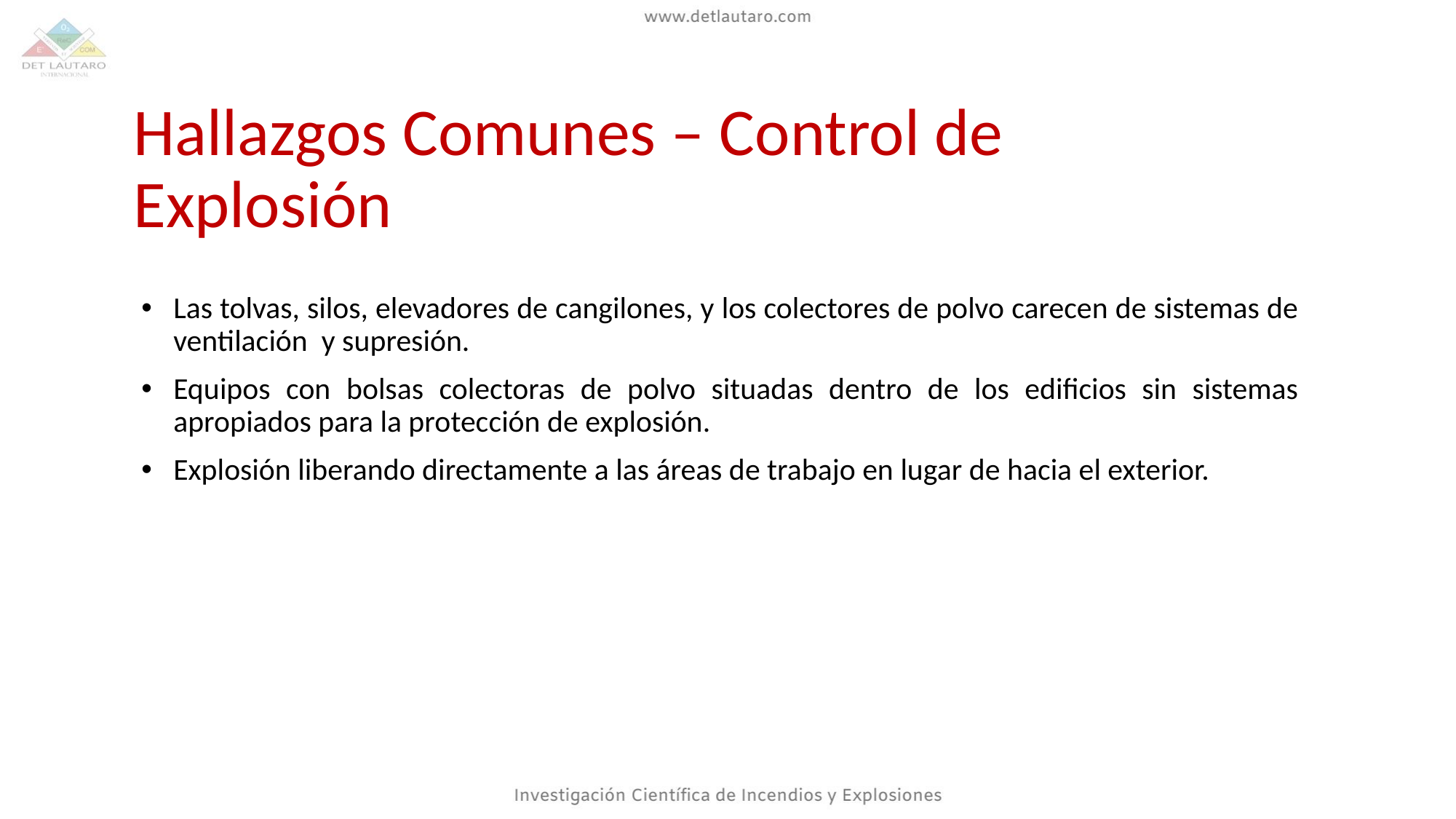

Hallazgos Comunes – Control de Explosión
Las tolvas, silos, elevadores de cangilones, y los colectores de polvo carecen de sistemas de ventilación  y supresión.
Equipos con bolsas colectoras de polvo situadas dentro de los edificios sin sistemas apropiados para la protección de explosión.
Explosión liberando directamente a las áreas de trabajo en lugar de hacia el exterior.